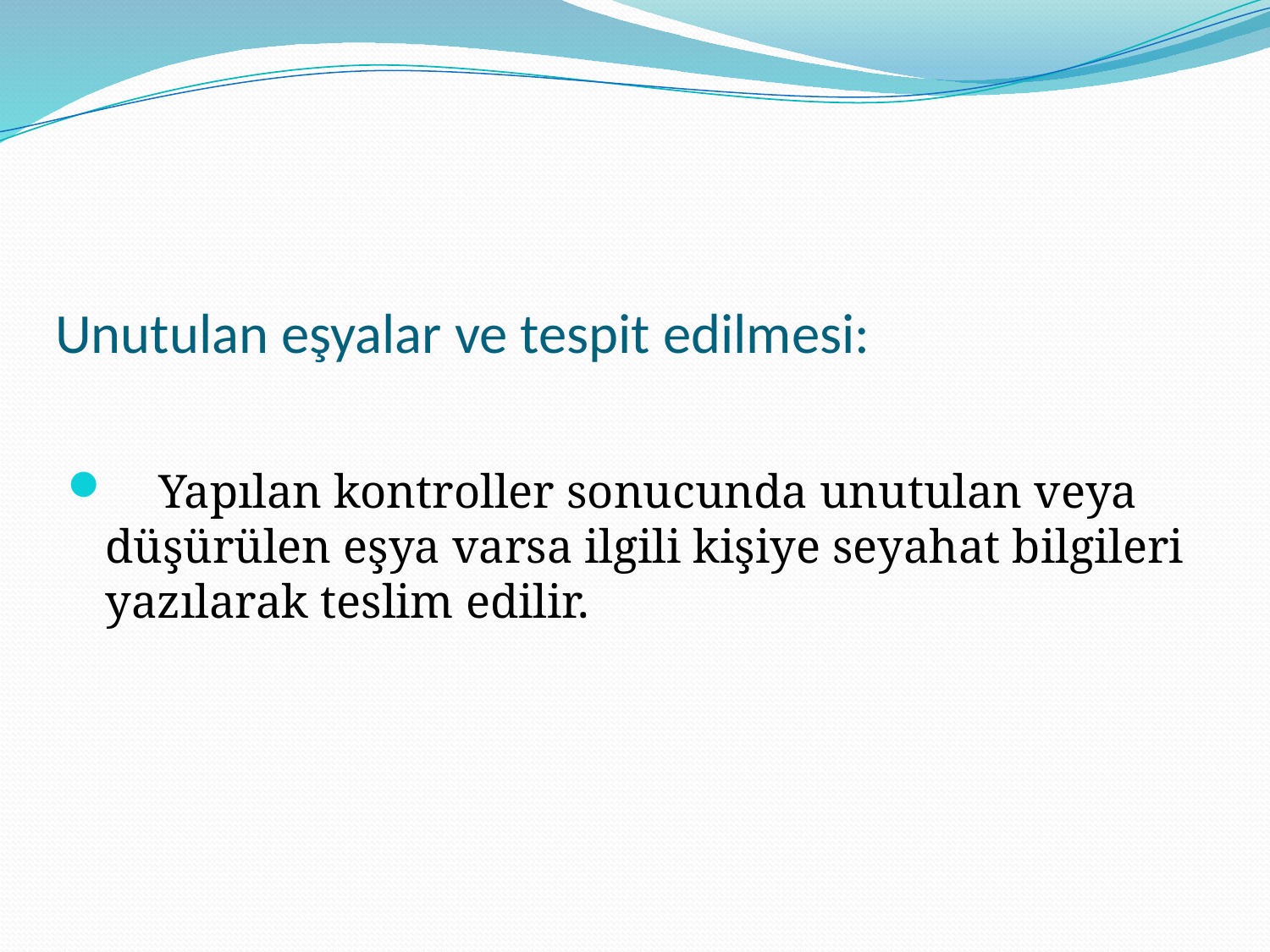

# Unutulan eşyalar ve tespit edilmesi:
    Yapılan kontroller sonucunda unutulan veya düşürülen eşya varsa ilgili kişiye seyahat bilgileri yazılarak teslim edilir.